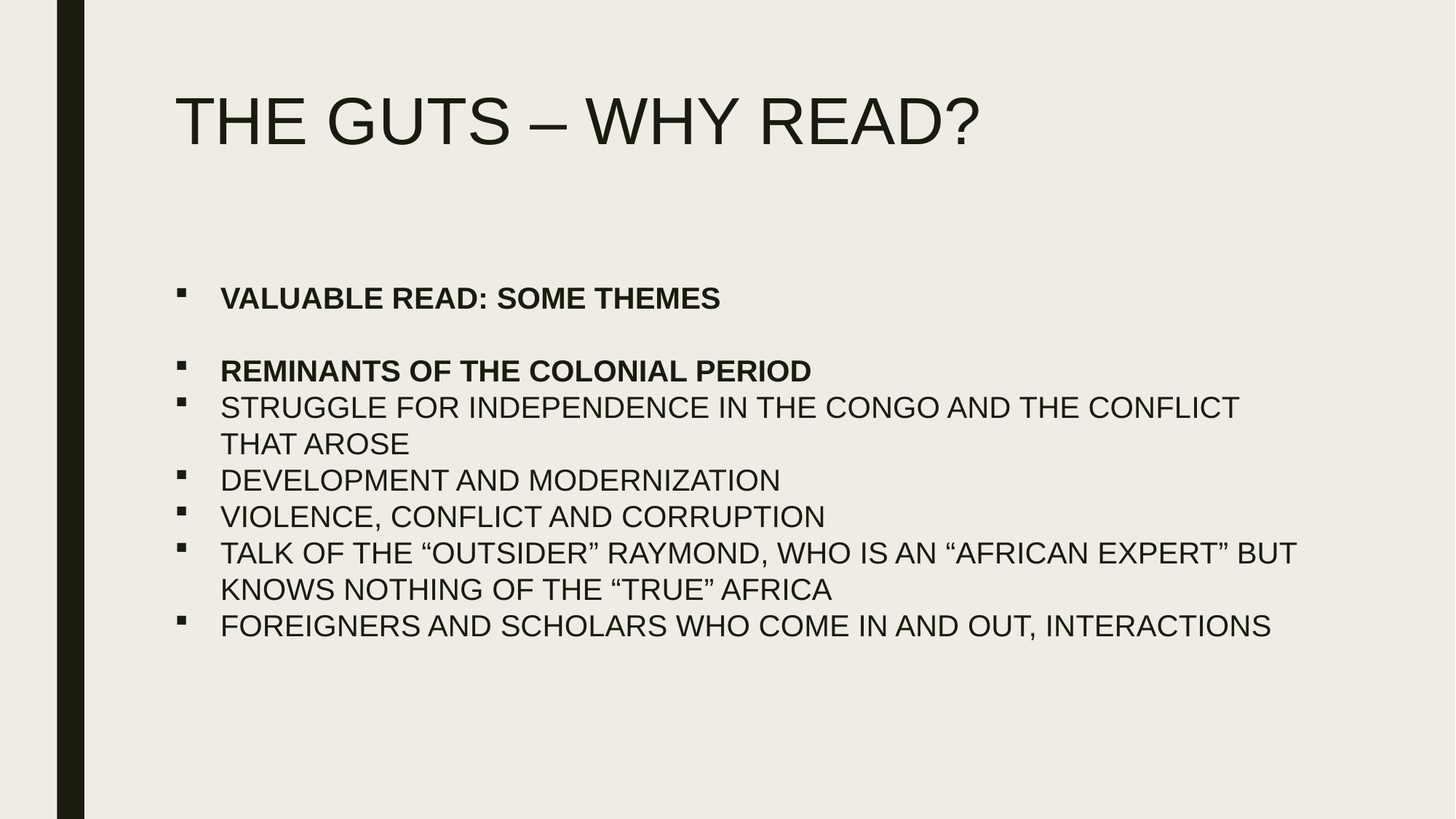

# THE GUTS – WHY READ?
VALUABLE READ: SOME THEMES

REMINANTS OF THE COLONIAL PERIOD
STRUGGLE FOR INDEPENDENCE IN THE CONGO AND THE CONFLICT THAT AROSE
DEVELOPMENT AND MODERNIZATION
VIOLENCE, CONFLICT AND CORRUPTION
TALK OF THE “OUTSIDER” RAYMOND, WHO IS AN “AFRICAN EXPERT” BUT KNOWS NOTHING OF THE “TRUE” AFRICA
FOREIGNERS AND SCHOLARS WHO COME IN AND OUT, INTERACTIONS